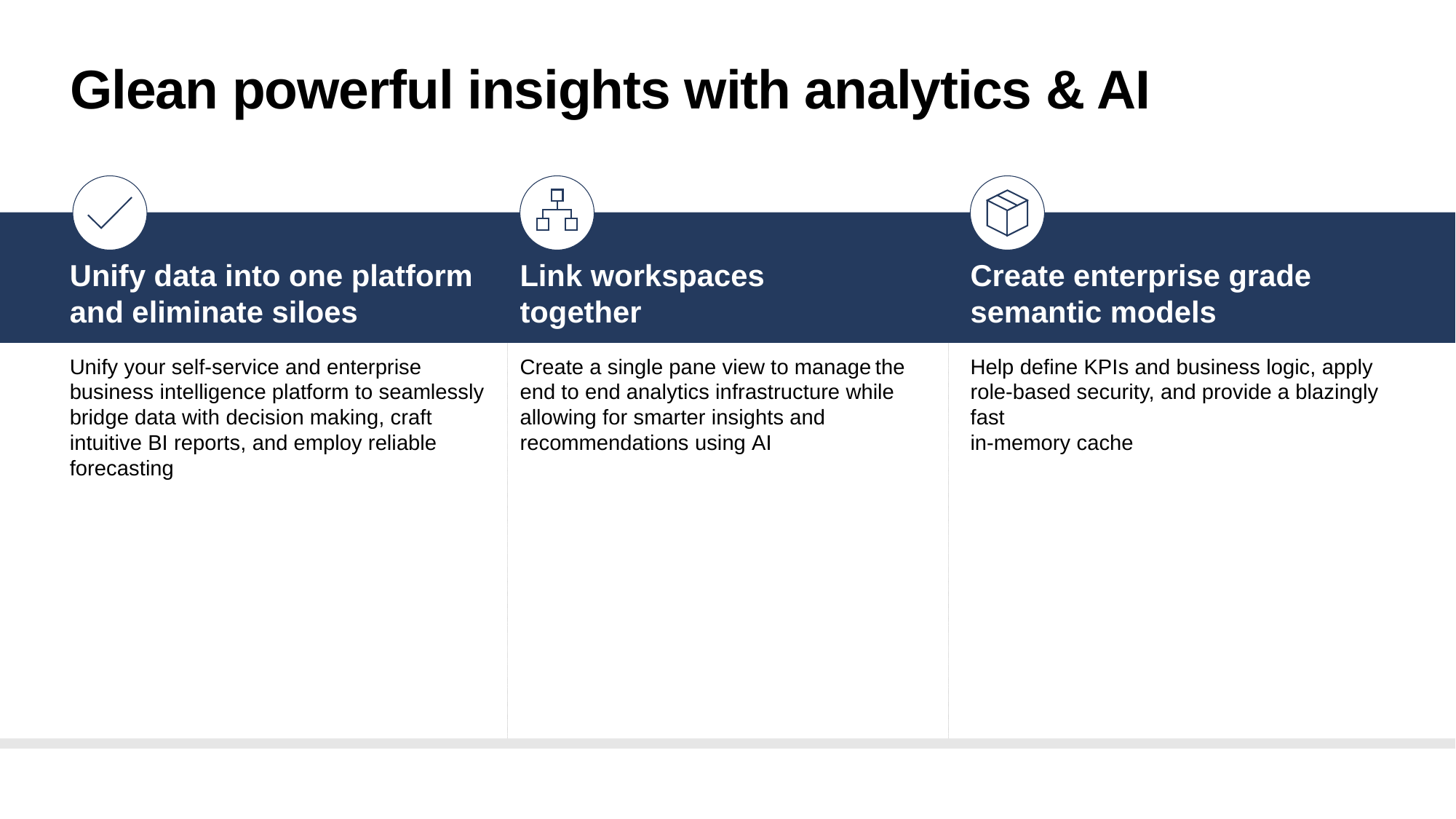

# Glean powerful insights with analytics & AI

Unify data into one platform and eliminate siloes
Link workspaces together
Create enterprise grade semantic models
Unify your self-service and enterprise business intelligence platform to seamlessly bridge data with decision making, craft intuitive BI reports, and employ reliable forecasting
Create a single pane view to manage the end to end analytics infrastructure while allowing for smarter insights and recommendations using AI
Help define KPIs and business logic, apply role-based security, and provide a blazingly fast
in-memory cache